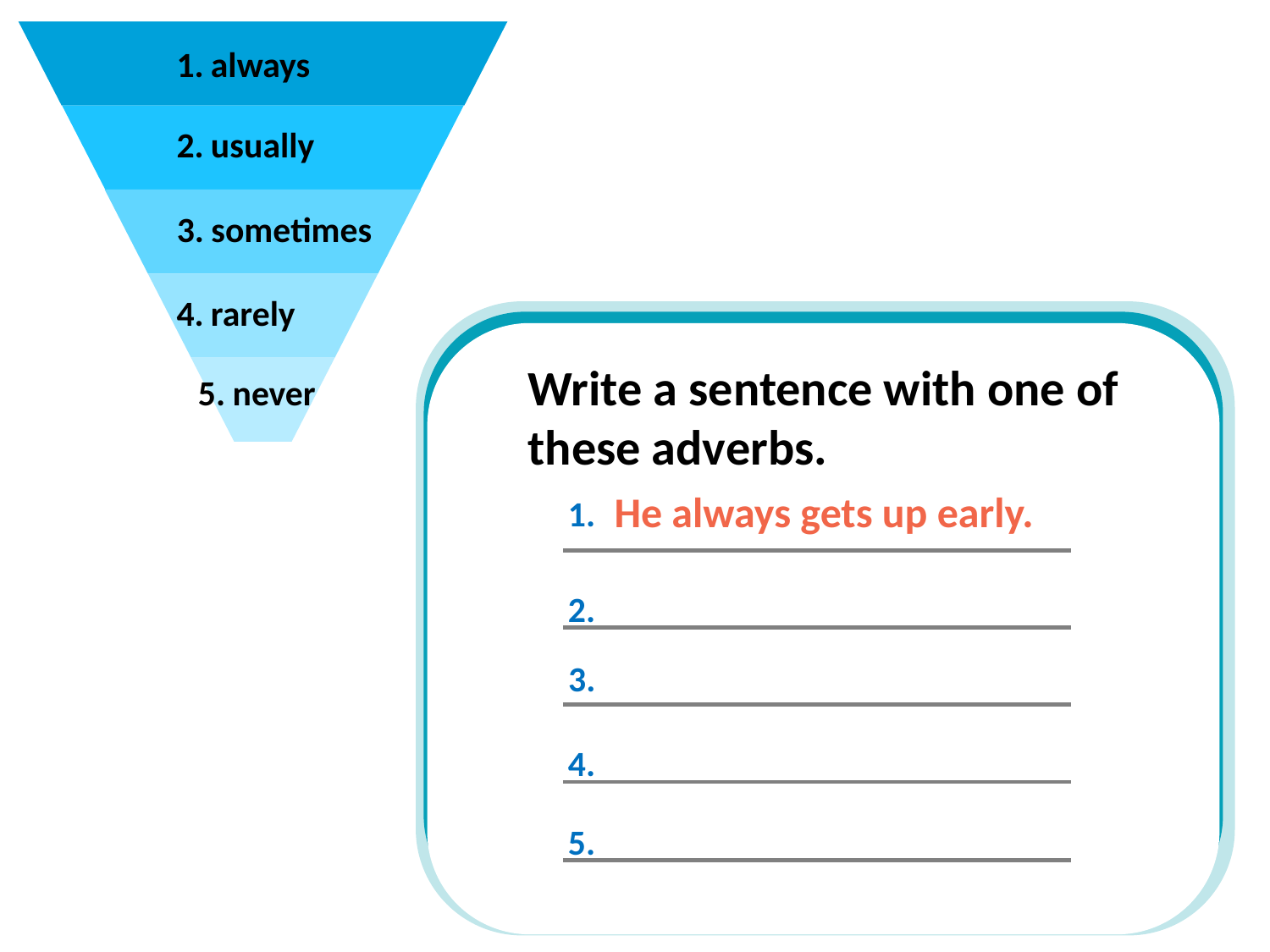

1.
always
2.
usually
3.
sometimes
4.
rarely

Write a sentence with one of these adverbs.
5.
never
He always gets up early.
1.
2.
3.
4.
5.